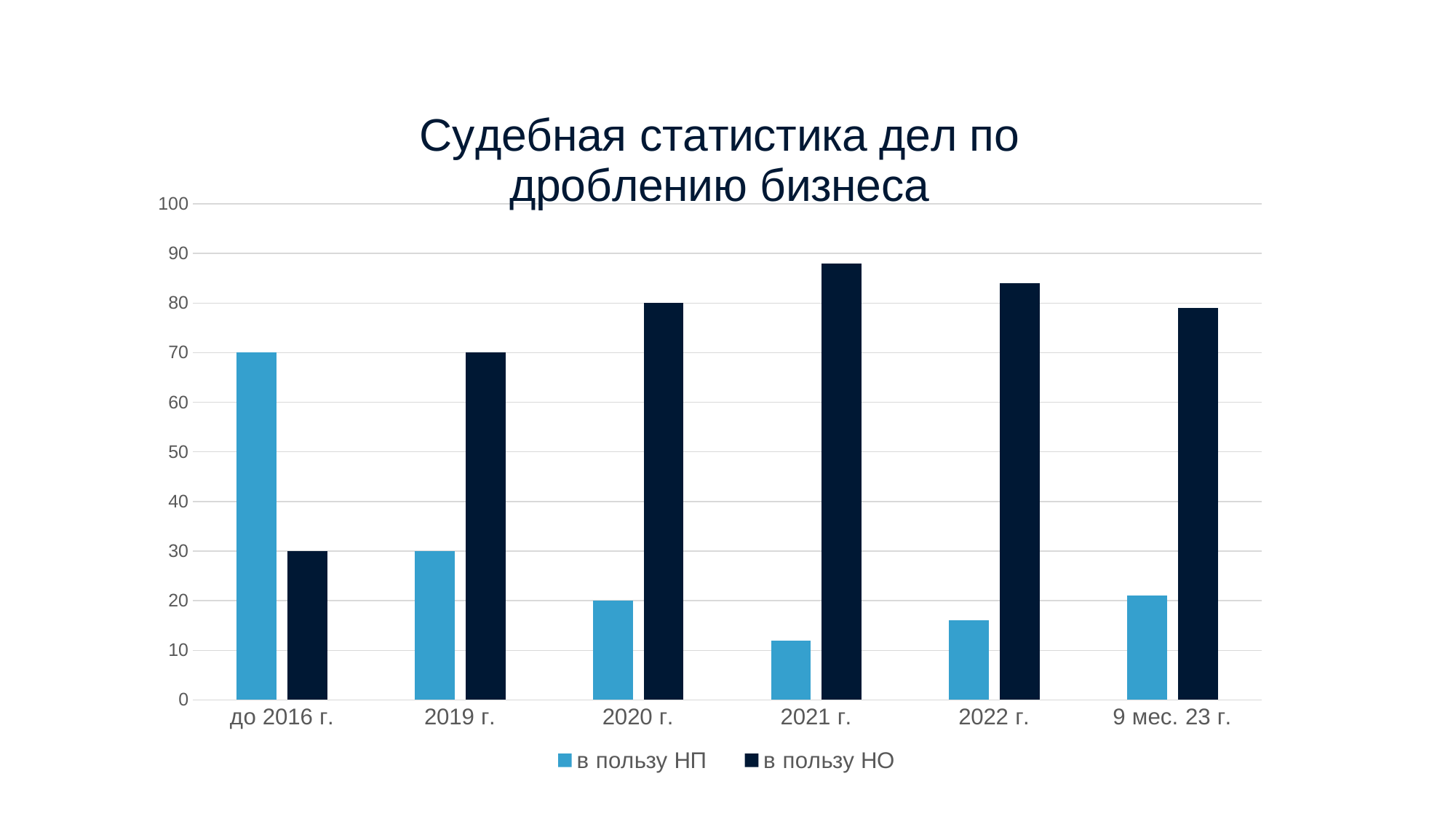

### Chart: Судебная статистика дел по
дроблению бизнеса

| Category | в пользу НП | в пользу НО |
|---|---|---|
| до 2016 г. | 70.0 | 30.0 |
| 2019 г. | 30.0 | 70.0 |
| 2020 г. | 20.0 | 80.0 |
| 2021 г. | 12.0 | 88.0 |
| 2022 г. | 16.0 | 84.0 |
| 9 мес. 23 г. | 21.0 | 79.0 |